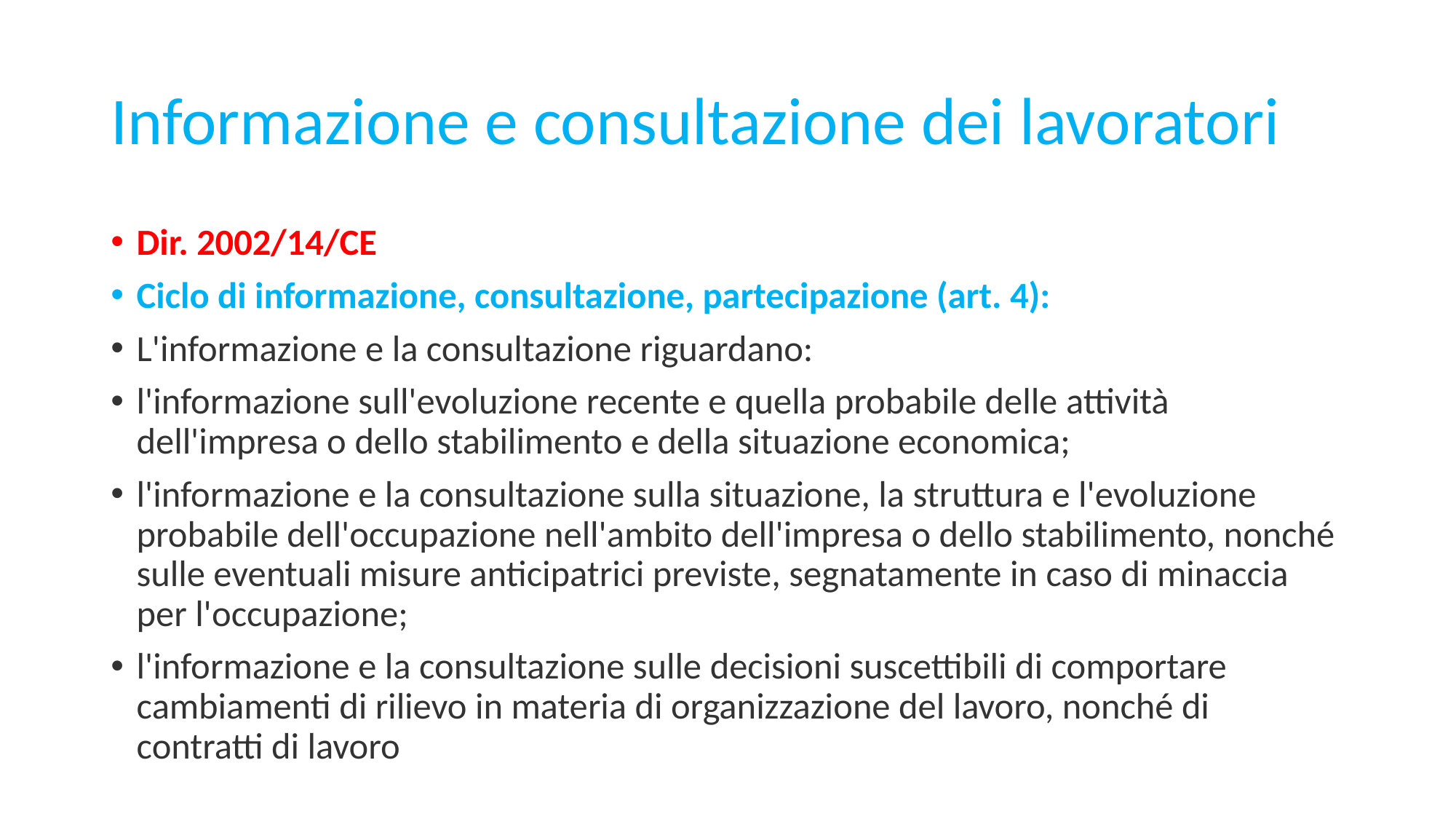

# Informazione e consultazione dei lavoratori
Dir. 2002/14/CE
Ciclo di informazione, consultazione, partecipazione (art. 4):
L'informazione e la consultazione riguardano:
l'informazione sull'evoluzione recente e quella probabile delle attività dell'impresa o dello stabilimento e della situazione economica;
l'informazione e la consultazione sulla situazione, la struttura e l'evoluzione probabile dell'occupazione nell'ambito dell'impresa o dello stabilimento, nonché sulle eventuali misure anticipatrici previste, segnatamente in caso di minaccia per l'occupazione;
l'informazione e la consultazione sulle decisioni suscettibili di comportare cambiamenti di rilievo in materia di organizzazione del lavoro, nonché di contratti di lavoro